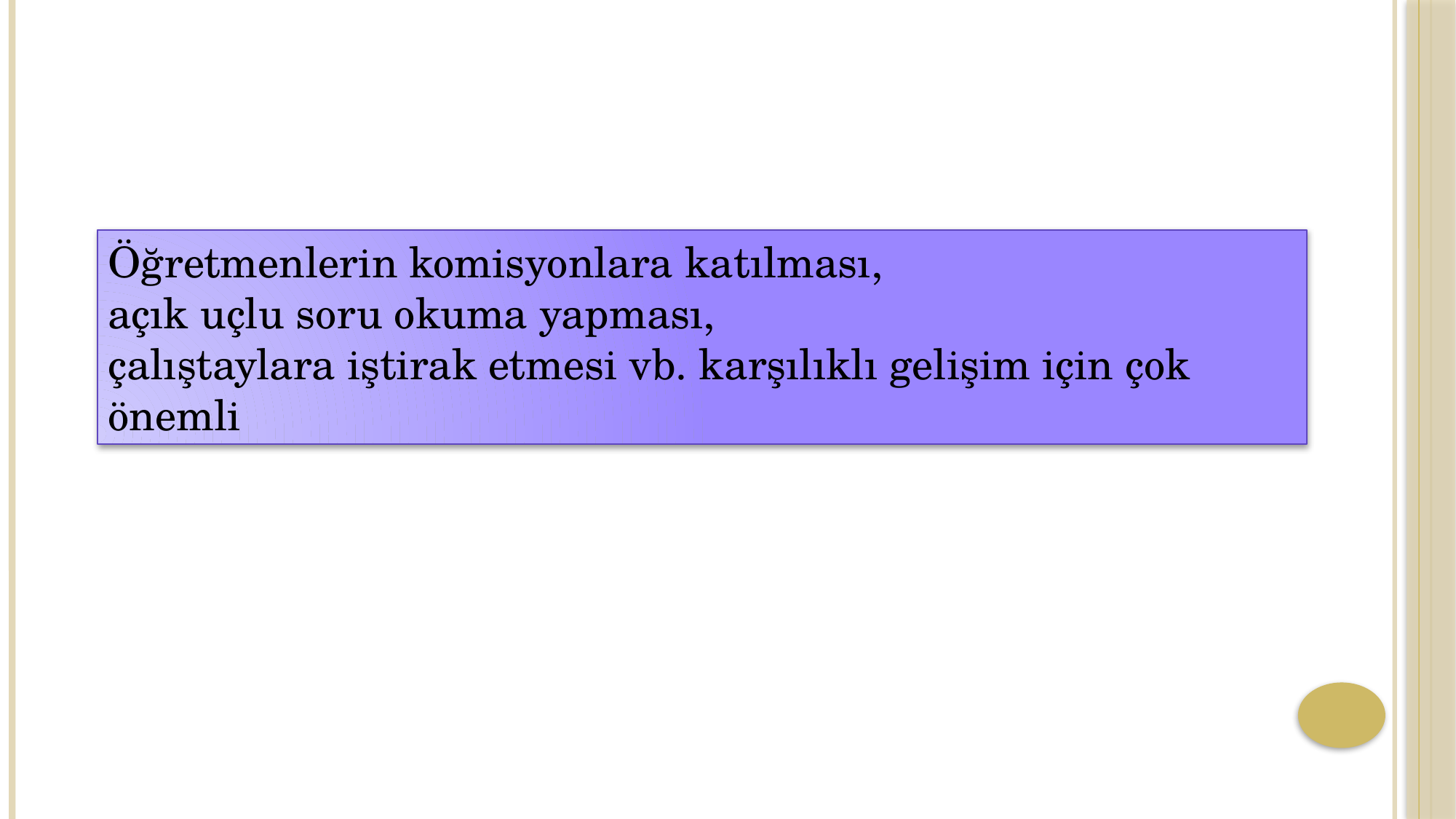

Öğretmenlerin komisyonlara katılması,
açık uçlu soru okuma yapması,
çalıştaylara iştirak etmesi vb. karşılıklı gelişim için çok önemli